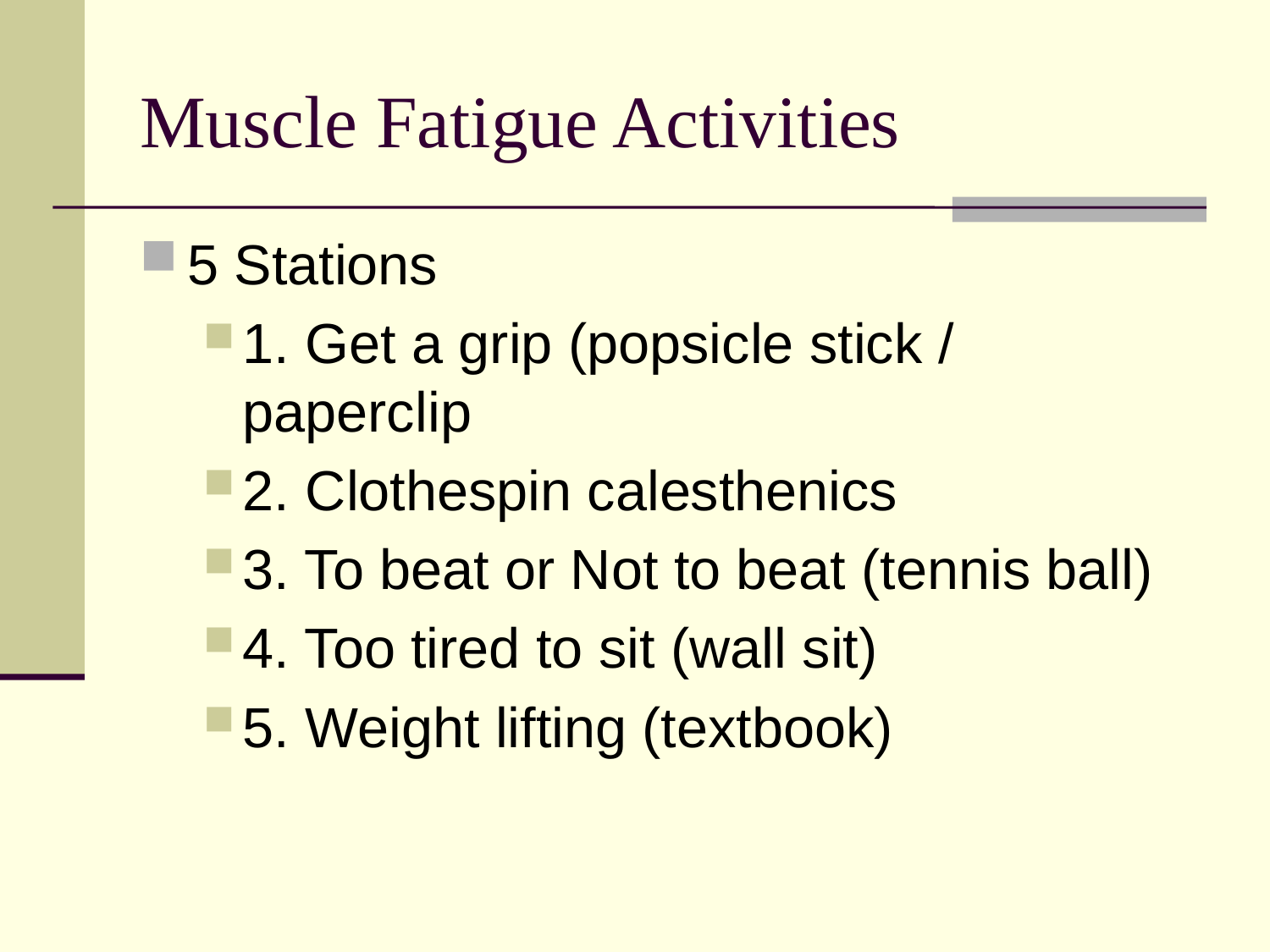

# Muscle Fatigue Activities
5 Stations
1. Get a grip (popsicle stick / paperclip
2. Clothespin calesthenics
3. To beat or Not to beat (tennis ball)
4. Too tired to sit (wall sit)
5. Weight lifting (textbook)